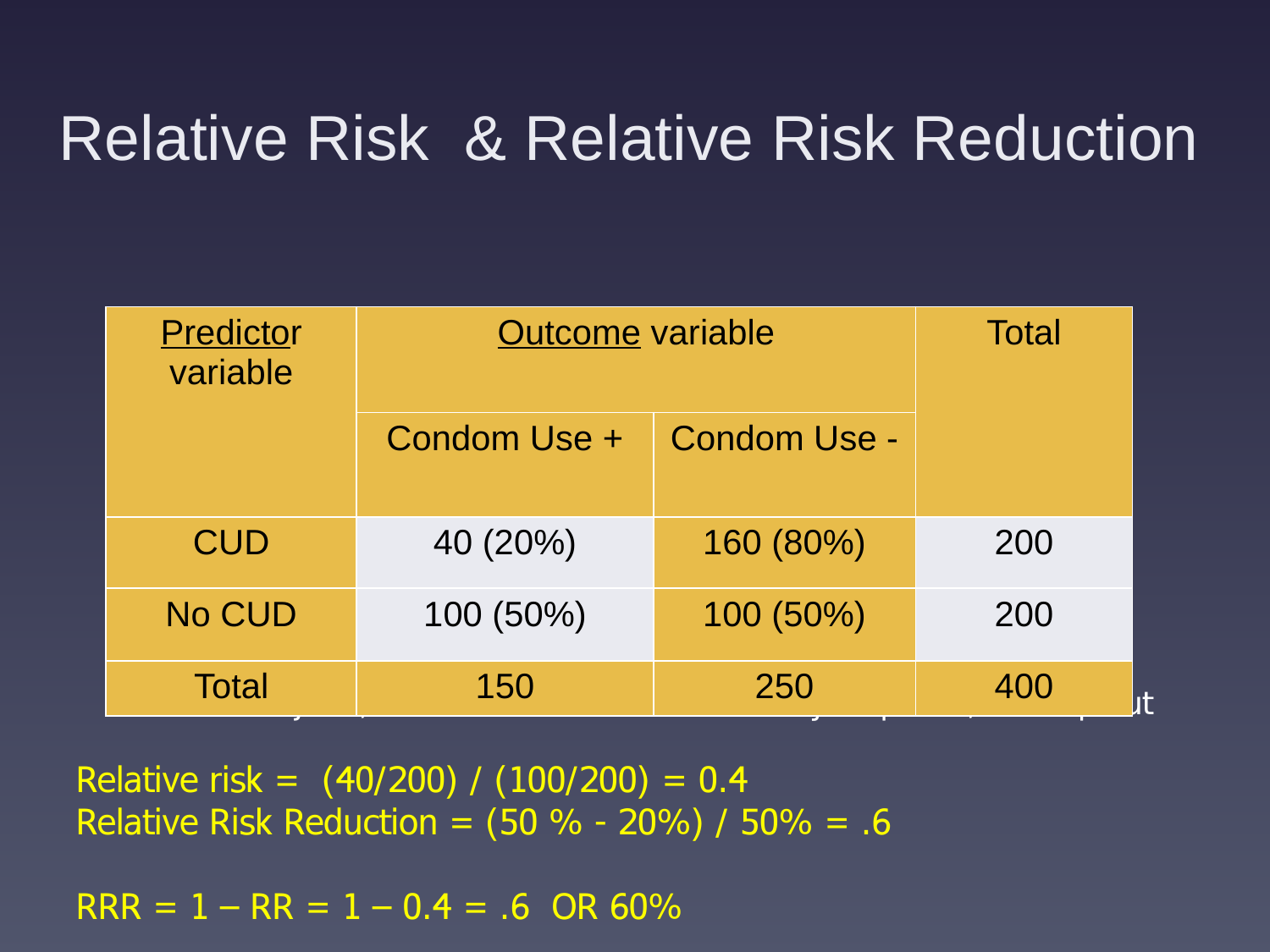

#
Relative Risk  & Relative Risk Reduction
| Predictor variable | Outcome variable |  | Total |
| --- | --- | --- | --- |
|  | Condom Use + | Condom Use - |  |
| CUD | 40 (20%) | 160 (80%) | 200 |
| No CUD | 100 (50%) | 100 (50%) | 200 |
| Total | 150 | 250 | 400 |
N=400 subjects, Condom use measured over 1-year period, no drop-out
Relative risk =  (40/200) / (100/200) = 0.4
Relative Risk Reduction = (50 % - 20%) / 50% = .6

RRR = 1 – RR = 1 – 0.4 = .6  OR 60%